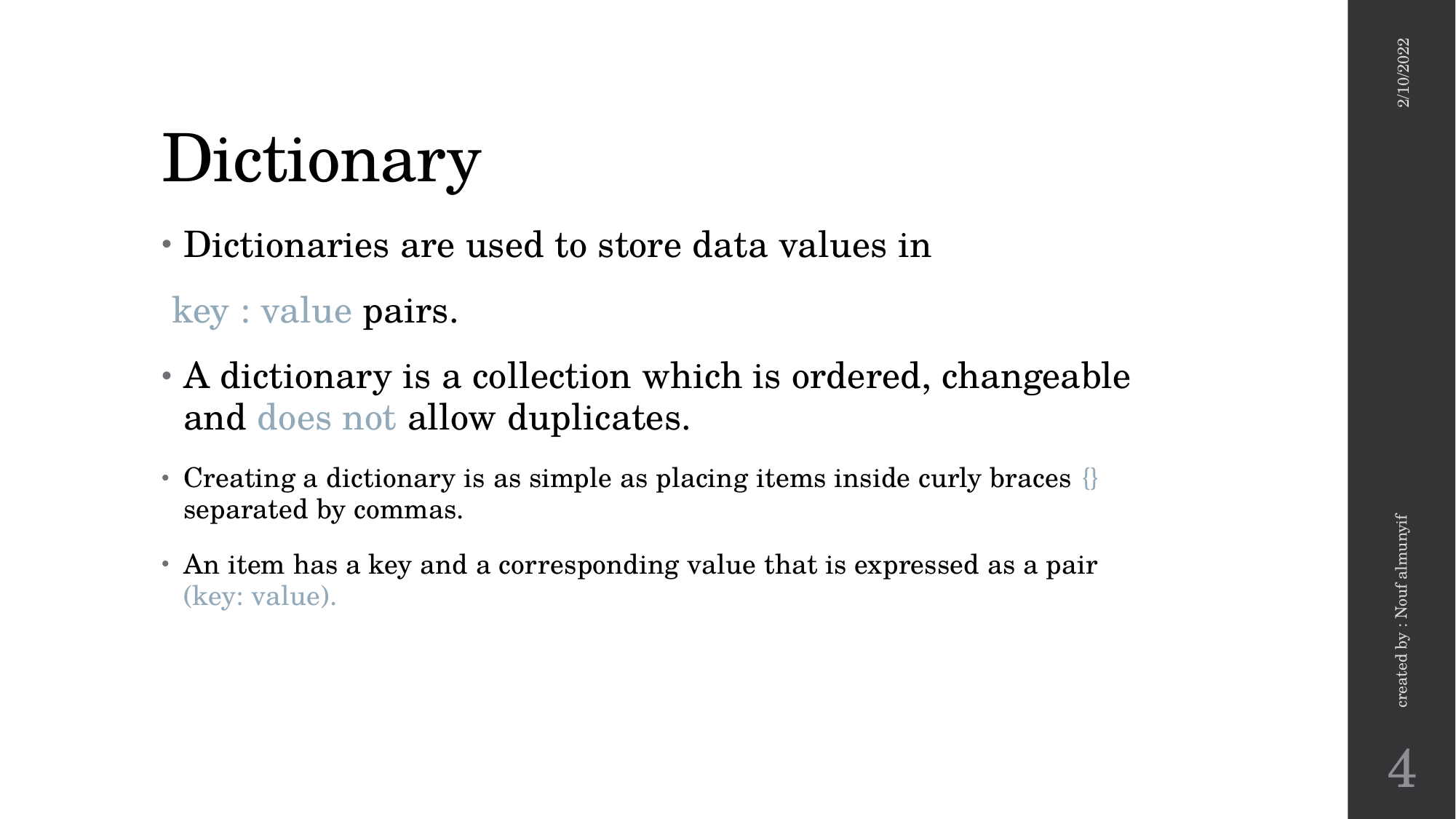

# Dictionary
2/10/2022
Dictionaries are used to store data values in
 key : value pairs.
A dictionary is a collection which is ordered, changeable and does not allow duplicates.
Creating a dictionary is as simple as placing items inside curly braces {} separated by commas.
An item has a key and a corresponding value that is expressed as a pair (key: value).
created by : Nouf almunyif
4